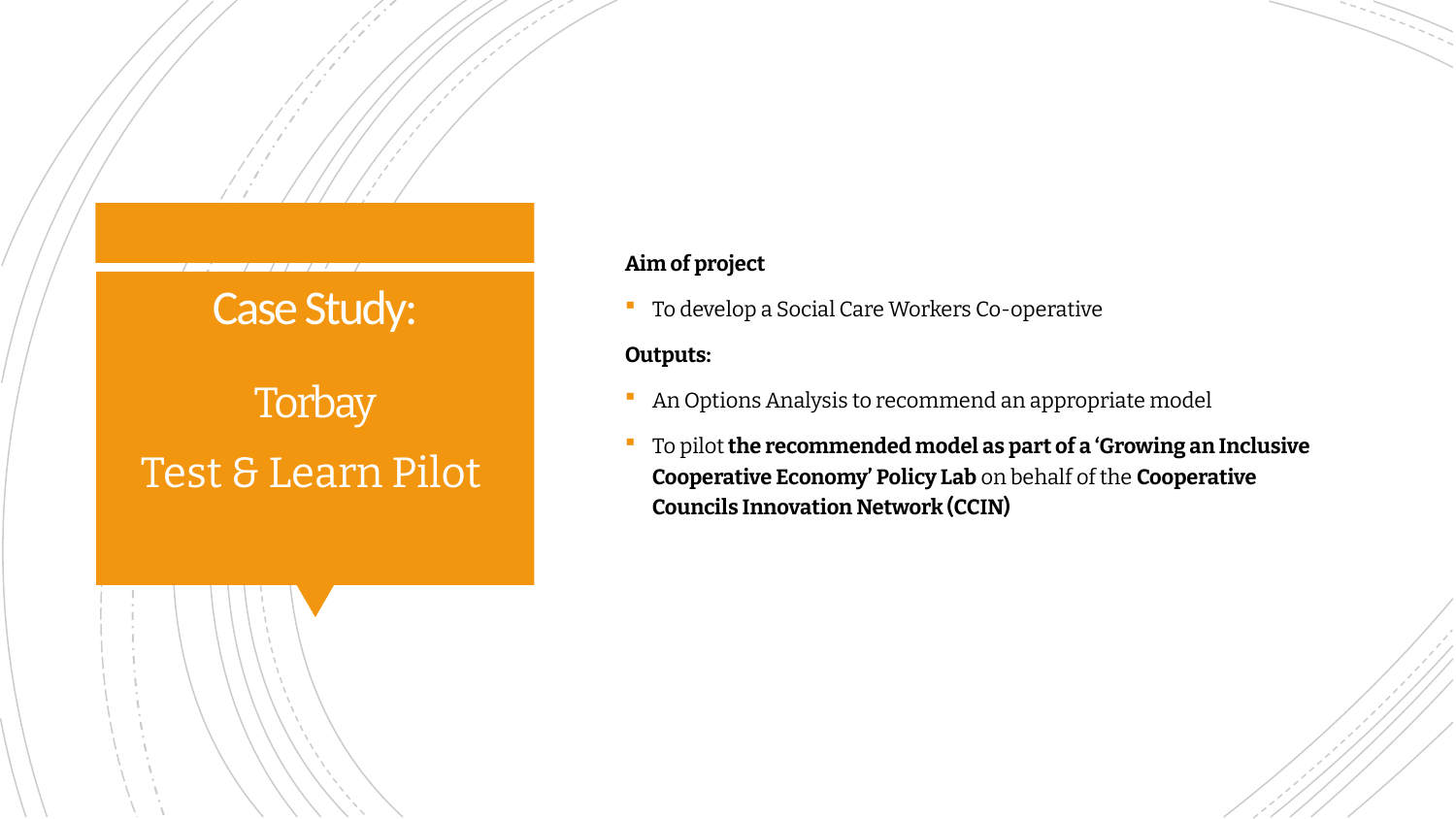

Aim of project
To develop a Social Care Workers Co-operative
Outputs:
An Options Analysis to recommend an appropriate model
To pilot the recommended model as part of a ‘Growing an Inclusive Cooperative Economy’ Policy Lab on behalf of the Cooperative Councils Innovation Network (CCIN)

# Case Study: Torbay
Test & Learn Pilot